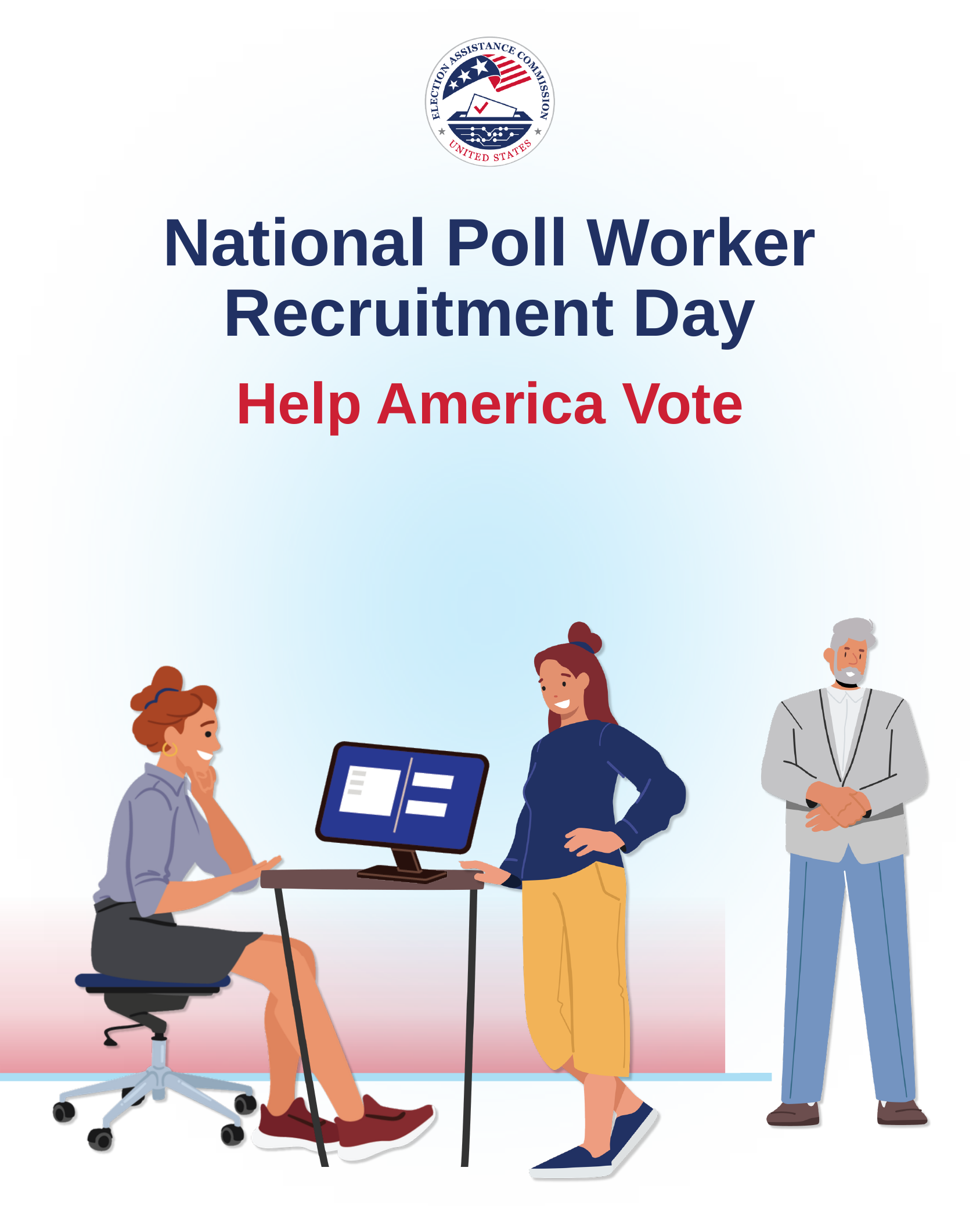

National Poll Worker
Recruitment Day
Help America Vote